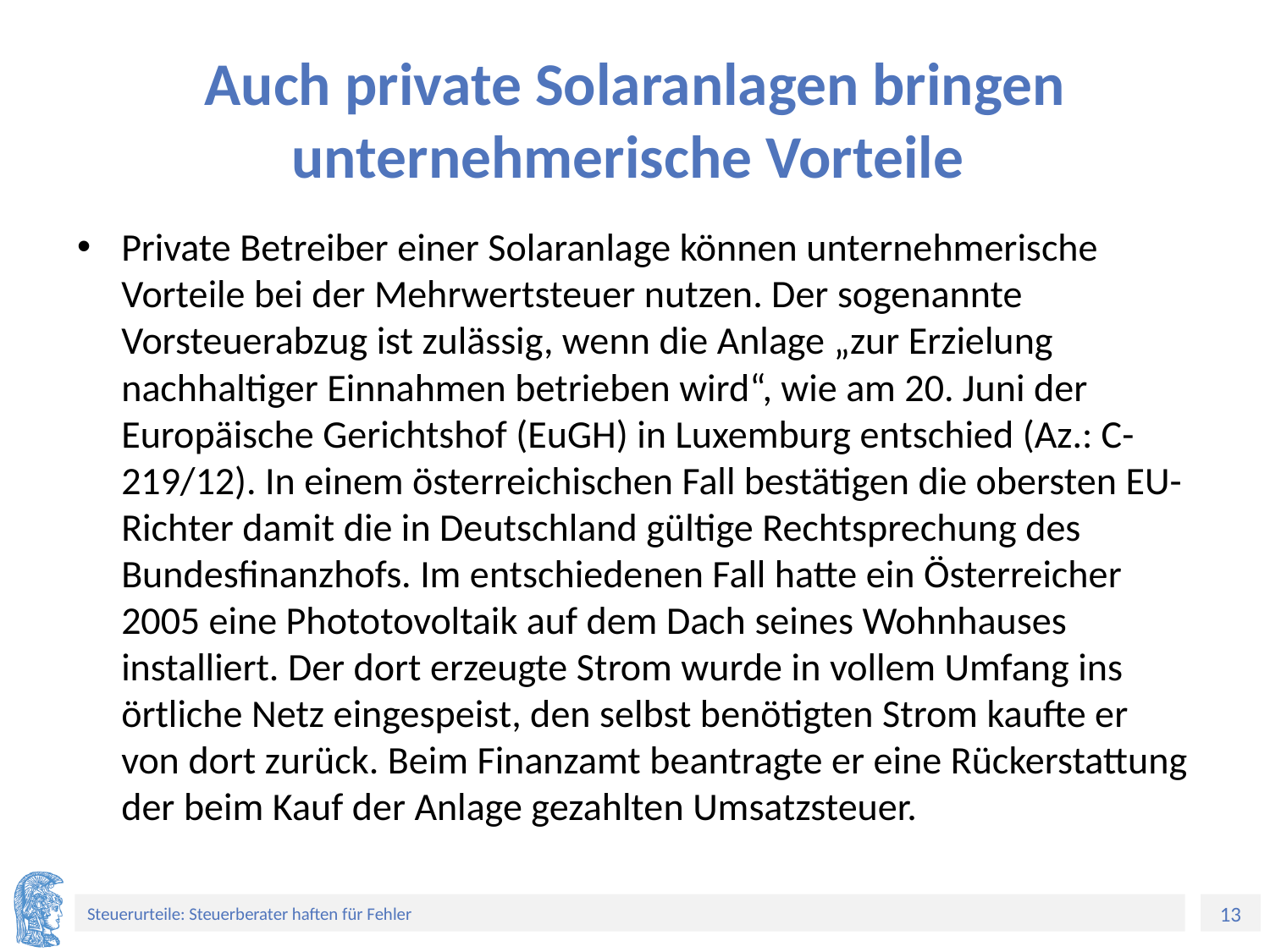

# Auch private Solaranlagen bringen unternehmerische Vorteile
Private Betreiber einer Solaranlage können unternehmerische Vorteile bei der Mehrwertsteuer nutzen. Der sogenannte Vorsteuerabzug ist zulässig, wenn die Anlage „zur Erzielung nachhaltiger Einnahmen betrieben wird“, wie am 20. Juni der Europäische Gerichtshof (EuGH) in Luxemburg entschied (Az.: C-219/12). In einem österreichischen Fall bestätigen die obersten EU-Richter damit die in Deutschland gültige Rechtsprechung des Bundesfinanzhofs. Im entschiedenen Fall hatte ein Österreicher 2005 eine Phototovoltaik auf dem Dach seines Wohnhauses installiert. Der dort erzeugte Strom wurde in vollem Umfang ins örtliche Netz eingespeist, den selbst benötigten Strom kaufte er von dort zurück. Beim Finanzamt beantragte er eine Rückerstattung der beim Kauf der Anlage gezahlten Umsatzsteuer.